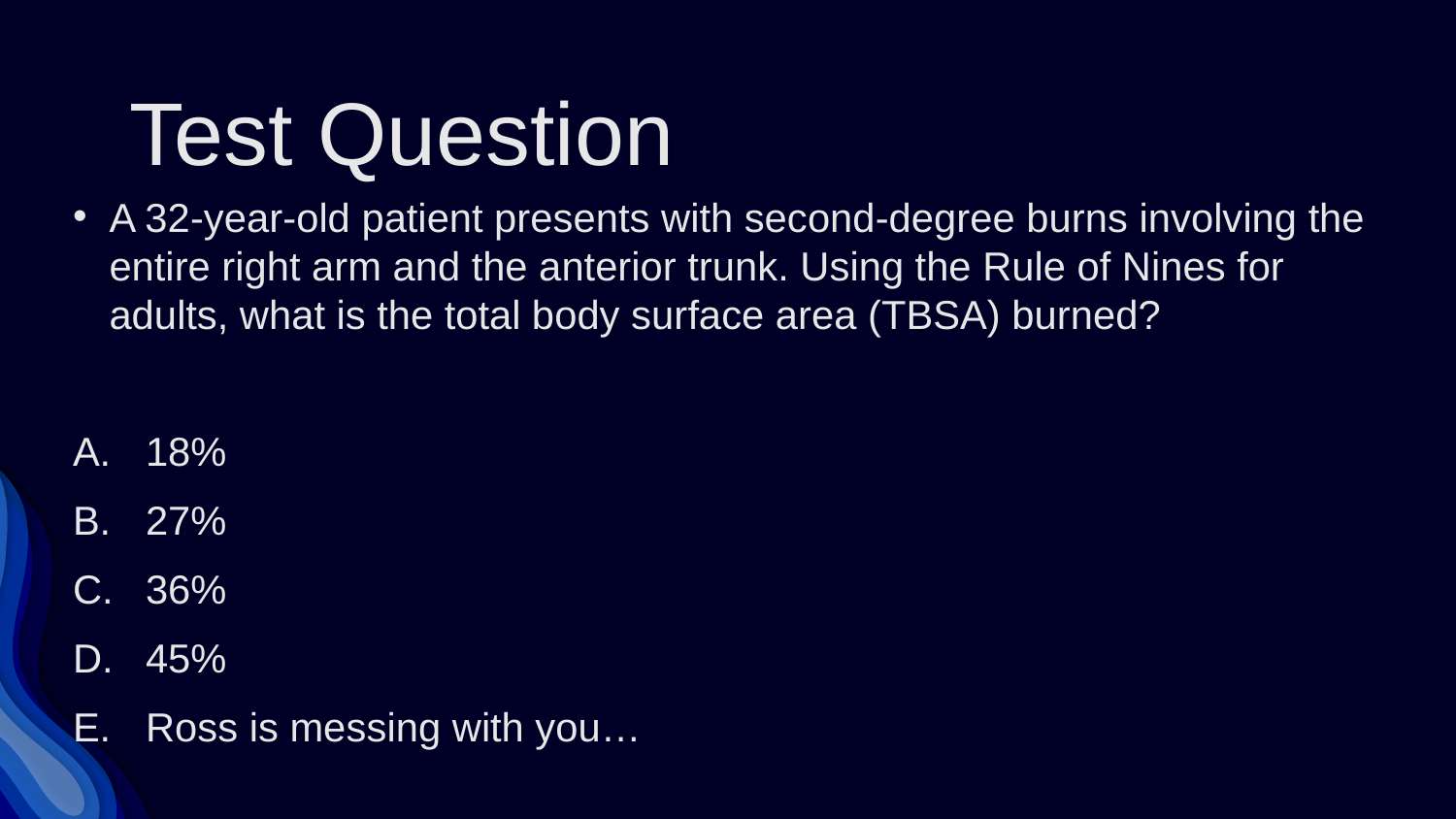

# Test Question
A 32-year-old patient presents with second-degree burns involving the entire right arm and the anterior trunk. Using the Rule of Nines for adults, what is the total body surface area (TBSA) burned?

18%
27%
36%
45%
Ross is messing with you…